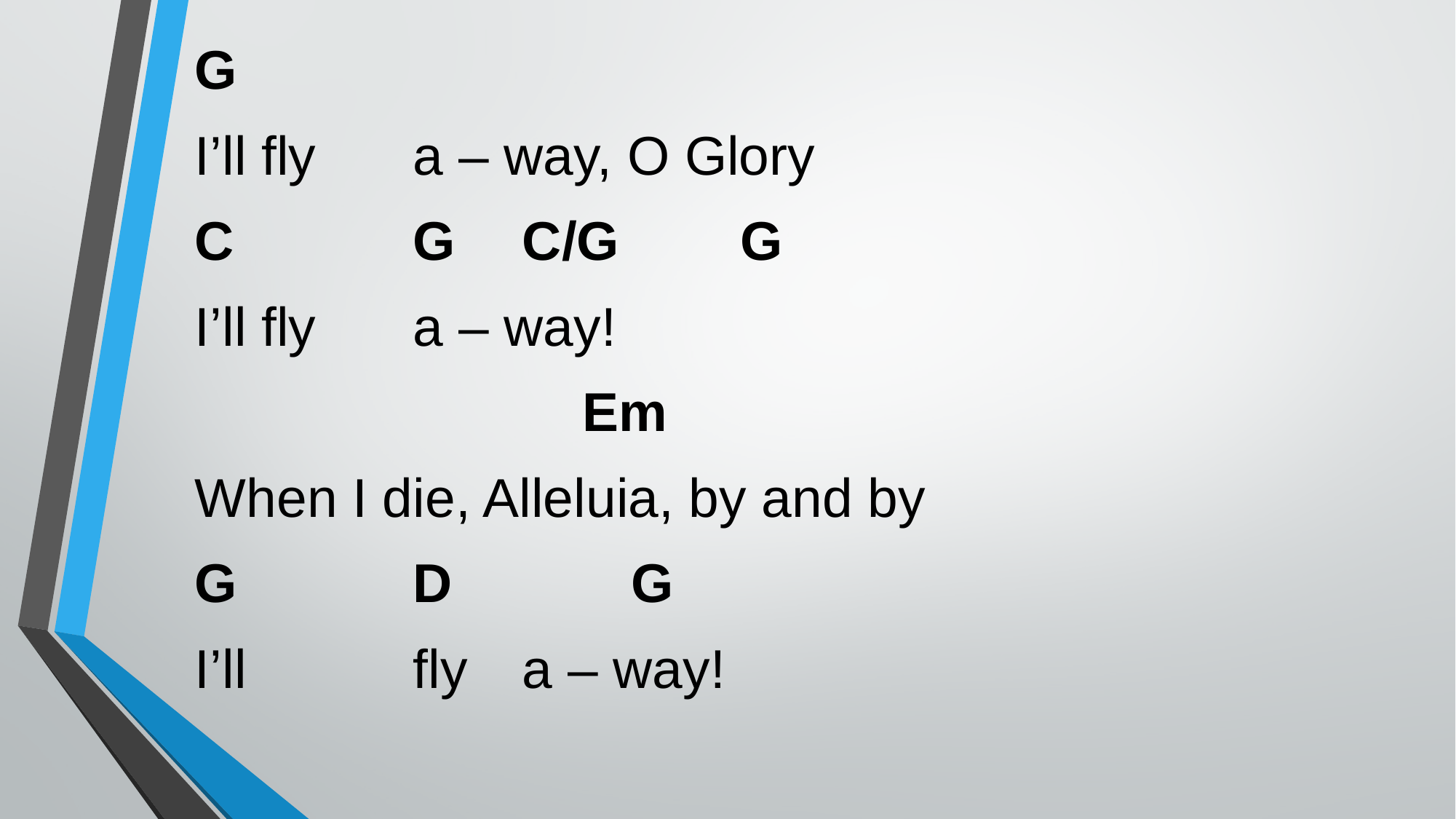

G
I’ll fly	a – way, O Glory
C		G	C/G		G
I’ll fly	a – way!
	            	    Em
When I die, Alleluia, by and by
G 	 	D		G
I’ll 		fly 	a – way!